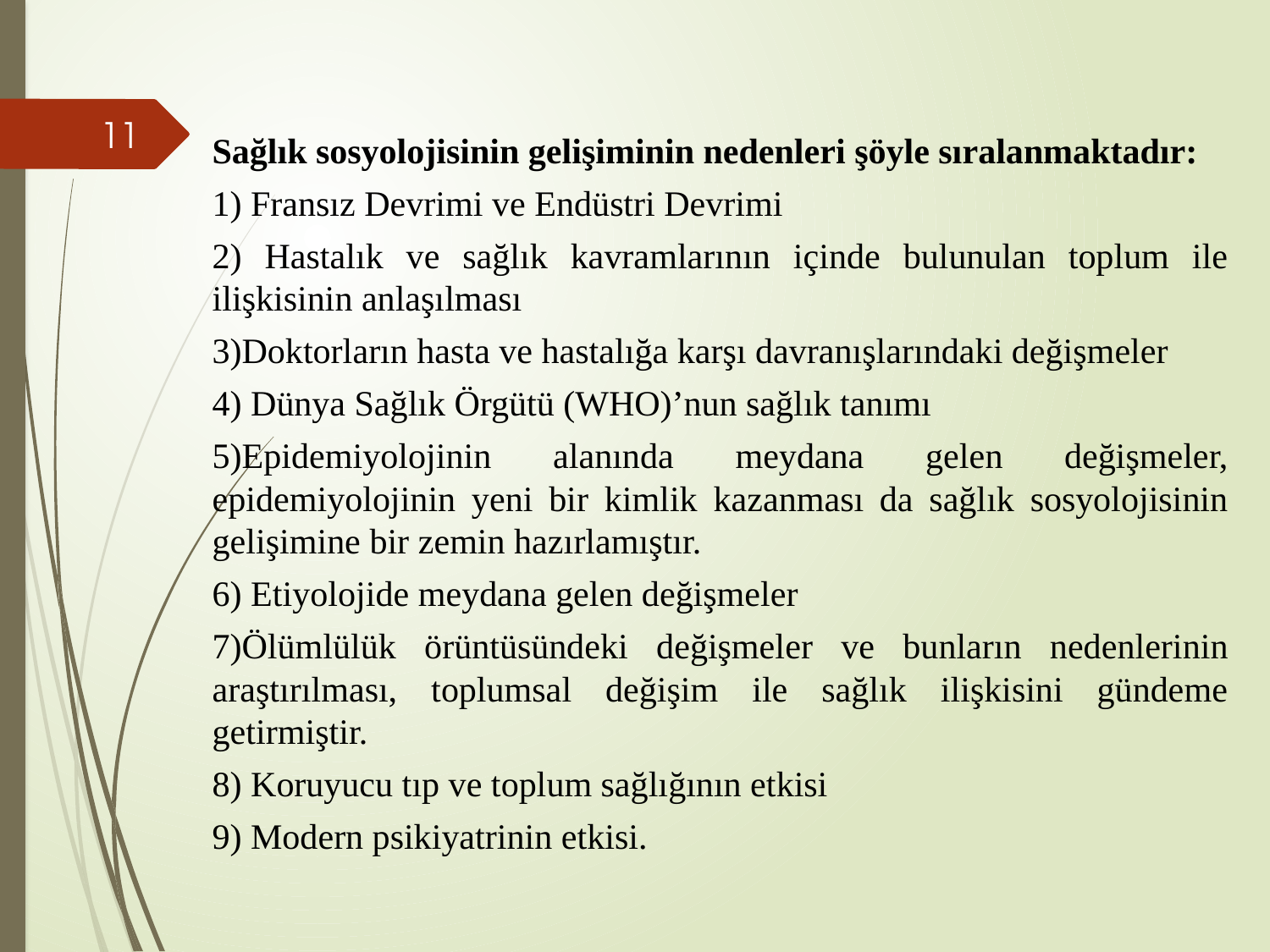

Sağlık sosyolojisinin gelişiminin nedenleri şöyle sıralanmaktadır:
1) Fransız Devrimi ve Endüstri Devrimi
2) Hastalık ve sağlık kavramlarının içinde bulunulan toplum ile ilişkisinin anlaşılması
3)Doktorların hasta ve hastalığa karşı davranışlarındaki değişmeler
4) Dünya Sağlık Örgütü (WHO)’nun sağlık tanımı
5)Epidemiyolojinin alanında meydana gelen değişmeler, epidemiyolojinin yeni bir kimlik kazanması da sağlık sosyolojisinin gelişimine bir zemin hazırlamıştır.
6) Etiyolojide meydana gelen değişmeler
7)Ölümlülük örüntüsündeki değişmeler ve bunların nedenlerinin araştırılması, toplumsal değişim ile sağlık ilişkisini gündeme getirmiştir.
8) Koruyucu tıp ve toplum sağlığının etkisi
9) Modern psikiyatrinin etkisi.

11